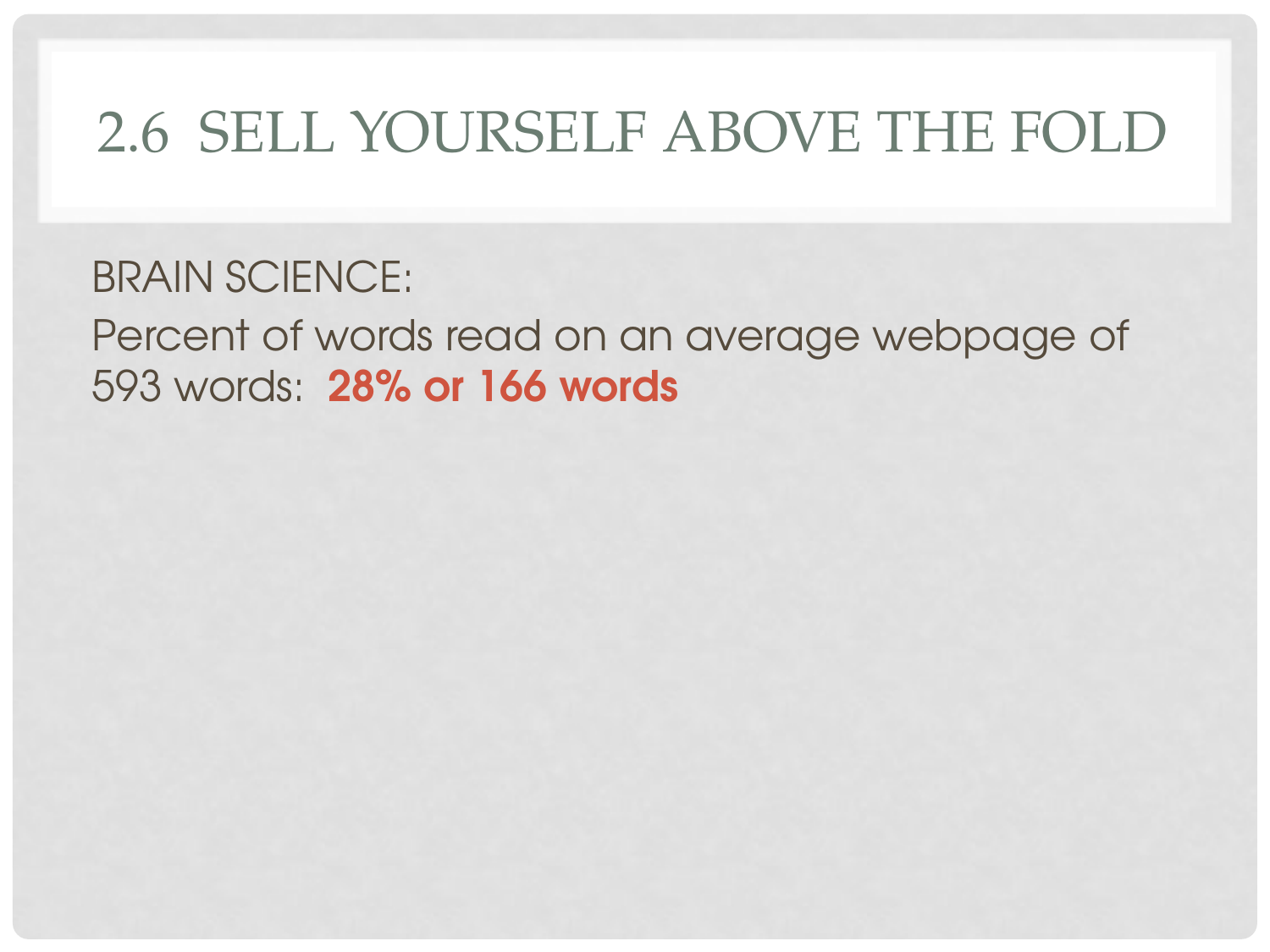

# 2.6  Sell yourself above the fold
BRAIN SCIENCE:
Percent of words read on an average webpage of 593 words:  28% or 166 words